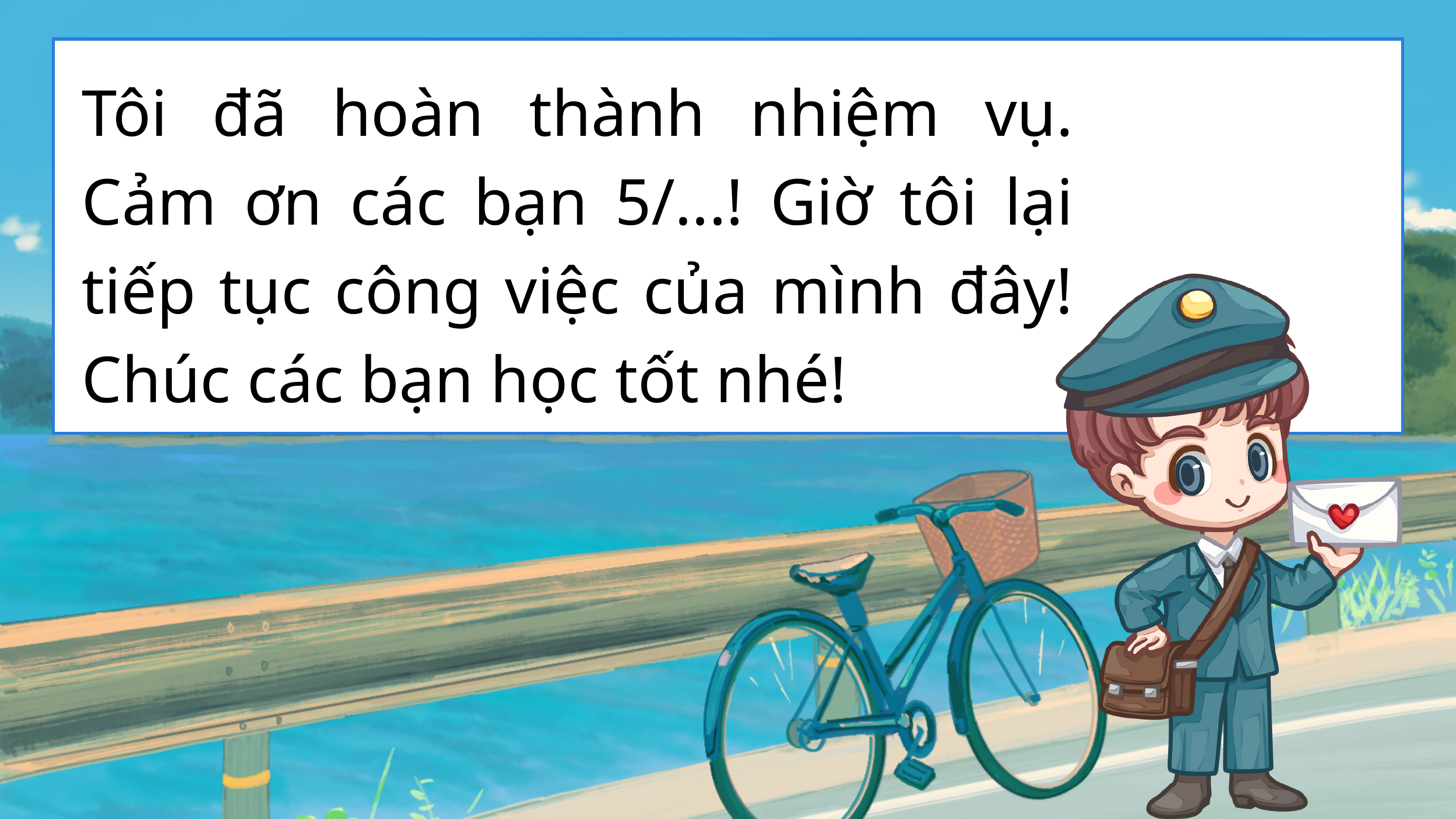

Tôi đã hoàn thành nhiệm vụ. Cảm ơn các bạn 5/...! Giờ tôi lại tiếp tục công việc của mình đây! Chúc các bạn học tốt nhé!